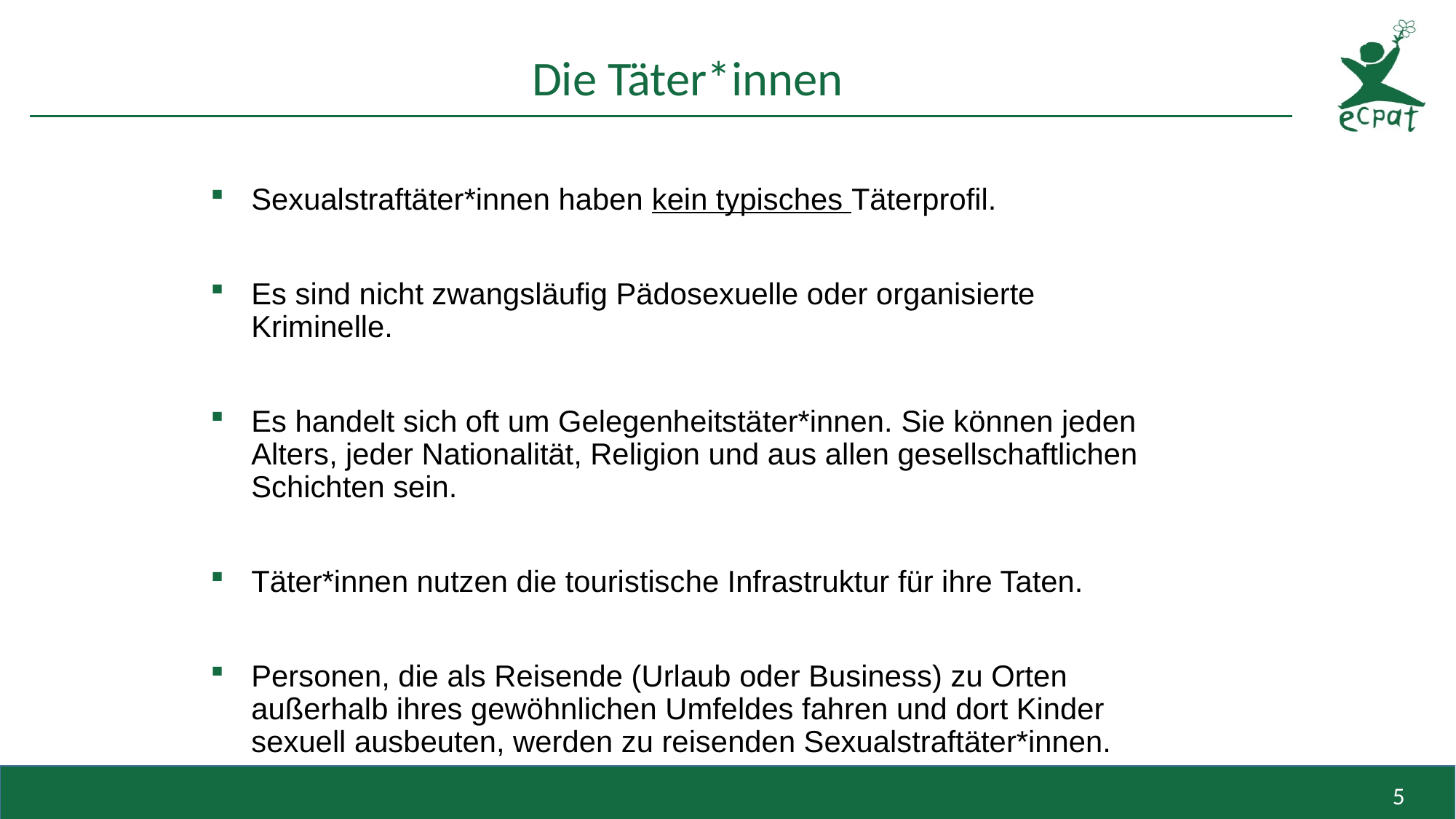

# Die Täter*innen

Sexualstraftäter*innen haben kein typisches Täterprofil.

Es sind nicht zwangsläufig Pädosexuelle oder organisierte Kriminelle.

Es handelt sich oft um Gelegenheitstäter*innen. Sie können jeden Alters, jeder Nationalität, Religion und aus allen gesellschaftlichen Schichten sein.

Täter*innen nutzen die touristische Infrastruktur für ihre Taten.

Personen, die als Reisende (Urlaub oder Business) zu Orten außerhalb ihres gewöhnlichen Umfeldes fahren und dort Kinder sexuell ausbeuten, werden zu reisenden Sexualstraftäter*innen.